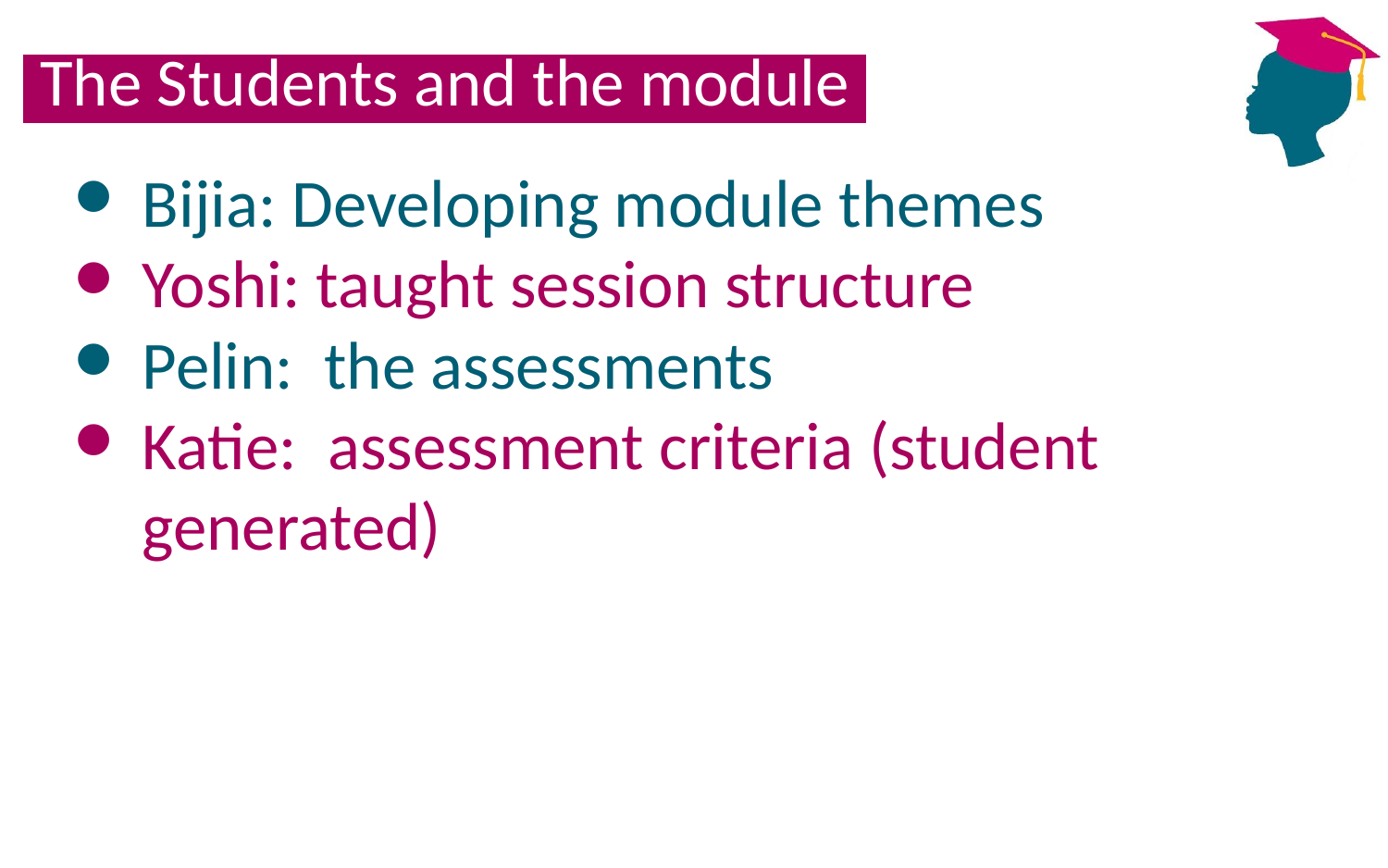

# .The Students and the module.
Bijia: Developing module themes
Yoshi: taught session structure
Pelin:  the assessments
Katie:  assessment criteria (student generated)